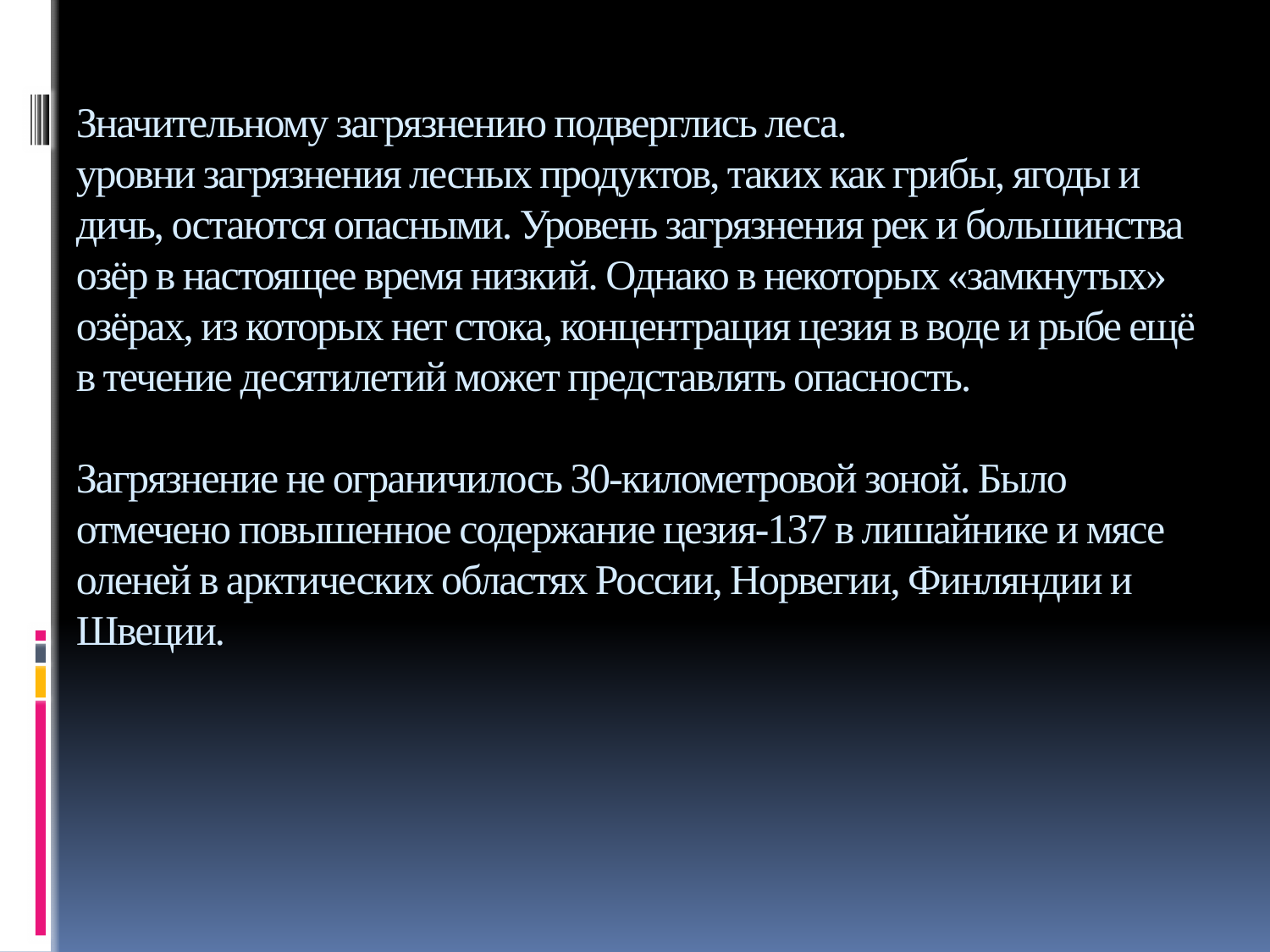

# Значительному загрязнению подверглись леса. уровни загрязнения лесных продуктов, таких как грибы, ягоды и дичь, остаются опасными. Уровень загрязнения рек и большинства озёр в настоящее время низкий. Однако в некоторых «замкнутых» озёрах, из которых нет стока, концентрация цезия в воде и рыбе ещё в течение десятилетий может представлять опасность.   Загрязнение не ограничилось 30-километровой зоной. Было отмечено повышенное содержание цезия-137 в лишайнике и мясе оленей в арктических областях России, Норвегии, Финляндии и Швеции.